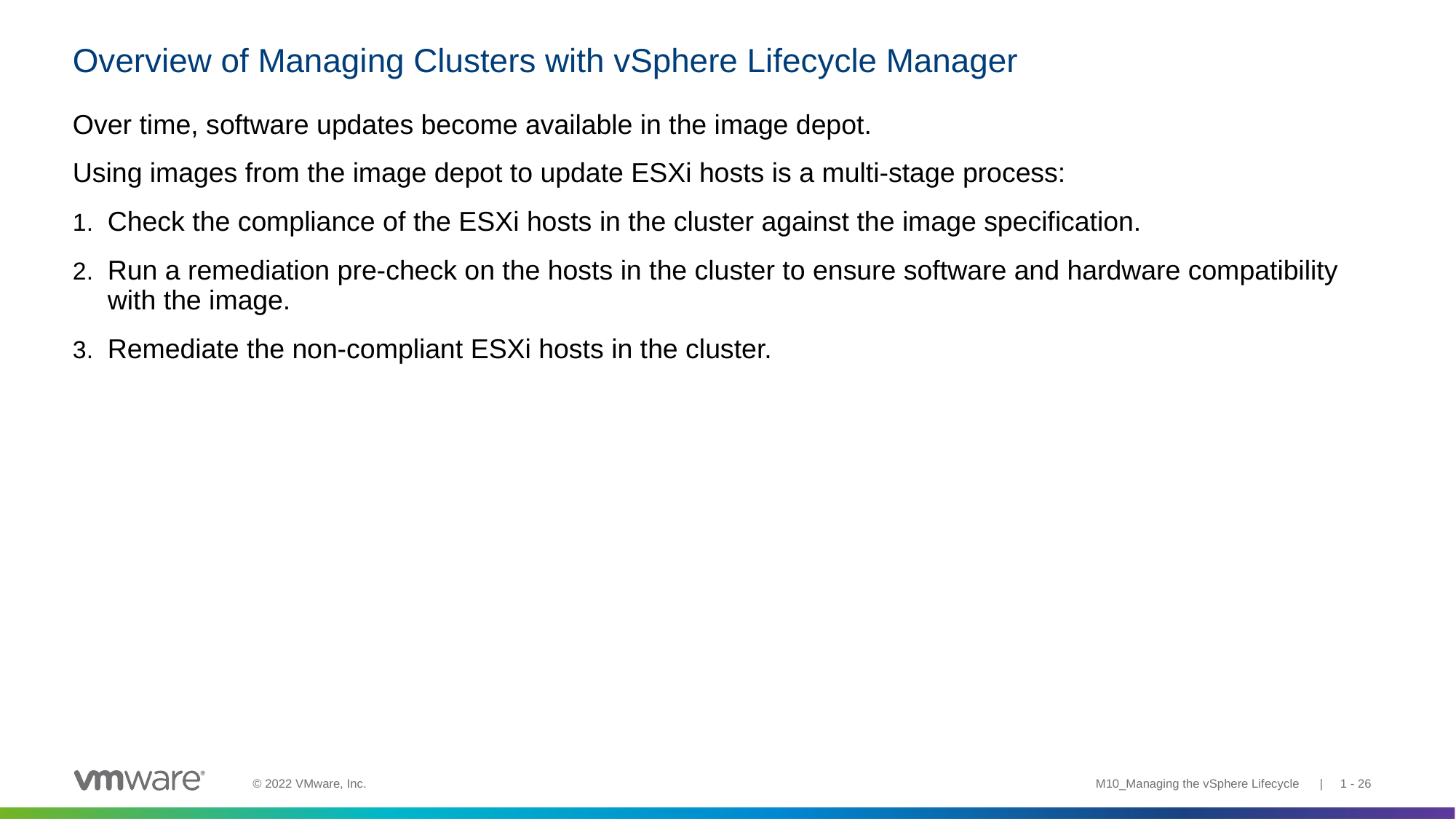

# Overview of Managing Clusters with vSphere Lifecycle Manager
Over time, software updates become available in the image depot.
Using images from the image depot to update ESXi hosts is a multi-stage process:
Check the compliance of the ESXi hosts in the cluster against the image specification.
Run a remediation pre-check on the hosts in the cluster to ensure software and hardware compatibility with the image.
Remediate the non-compliant ESXi hosts in the cluster.
M10_Managing the vSphere Lifecycle      |     1 - 26